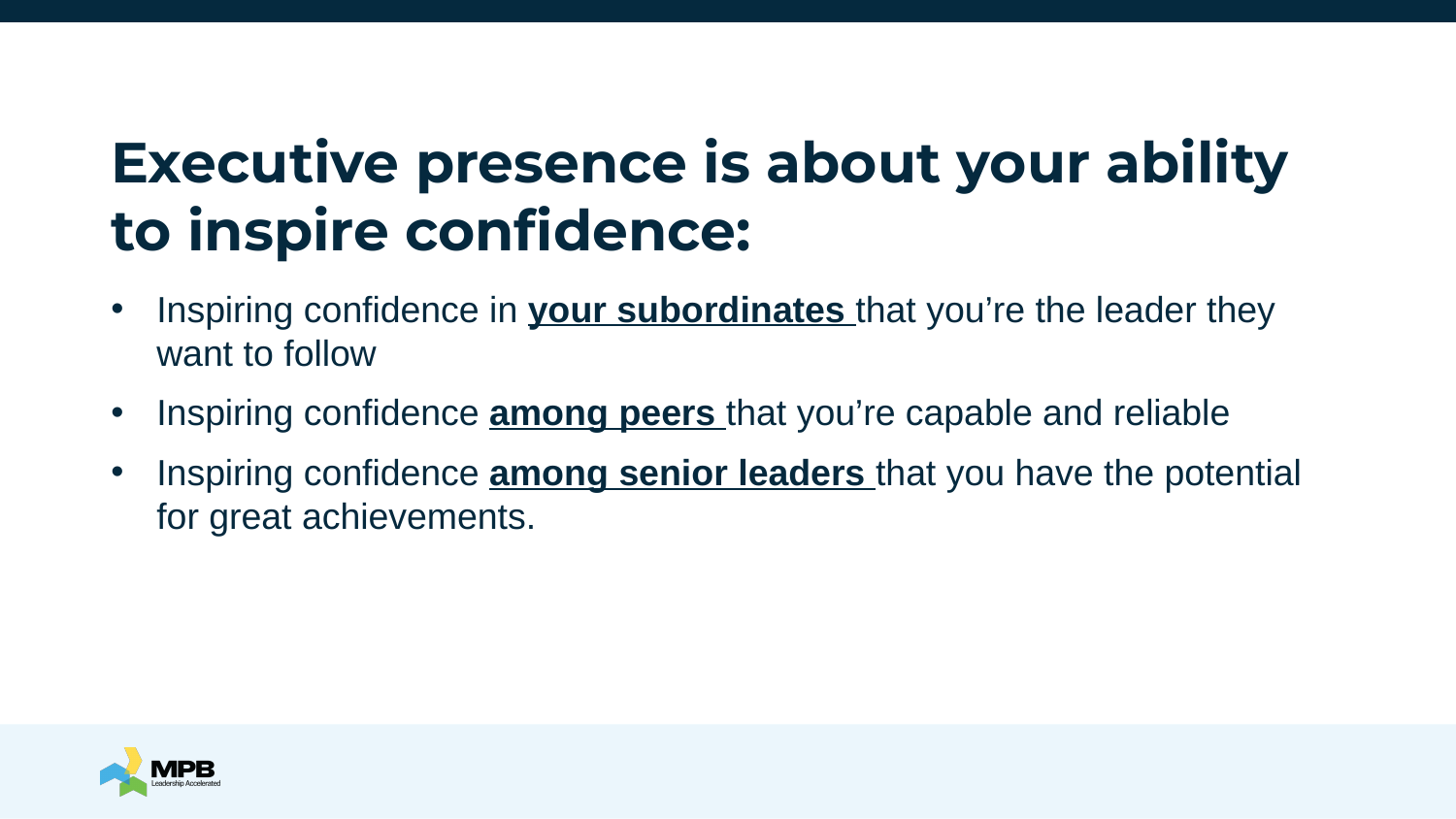

Executive presence is about your ability to inspire confidence:
Inspiring confidence in your subordinates that you’re the leader they want to follow
Inspiring confidence among peers that you’re capable and reliable
Inspiring confidence among senior leaders that you have the potential for great achievements.